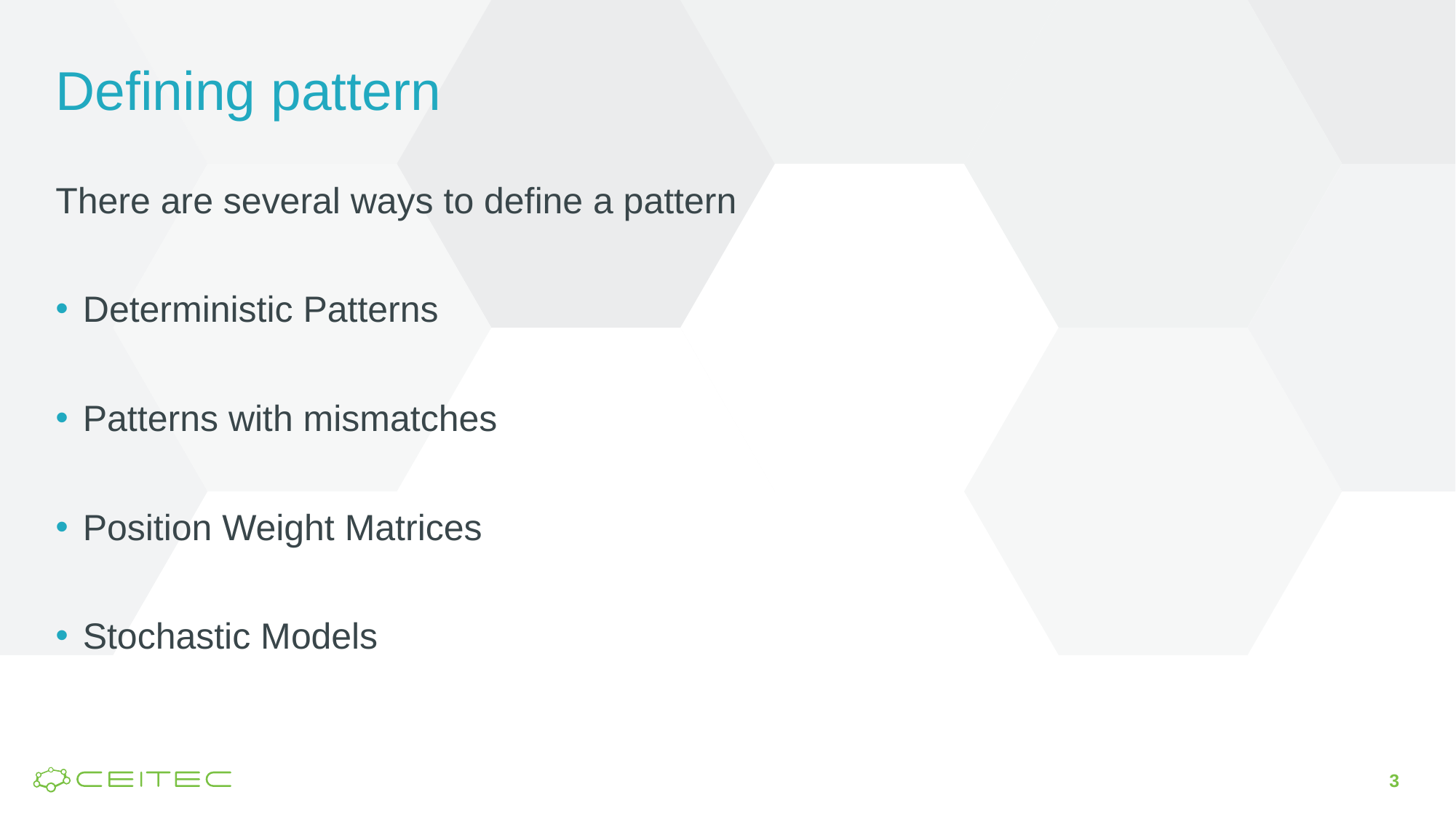

# Defining pattern
There are several ways to define a pattern

Deterministic Patterns

Patterns with mismatches

Position Weight Matrices

Stochastic Models
3